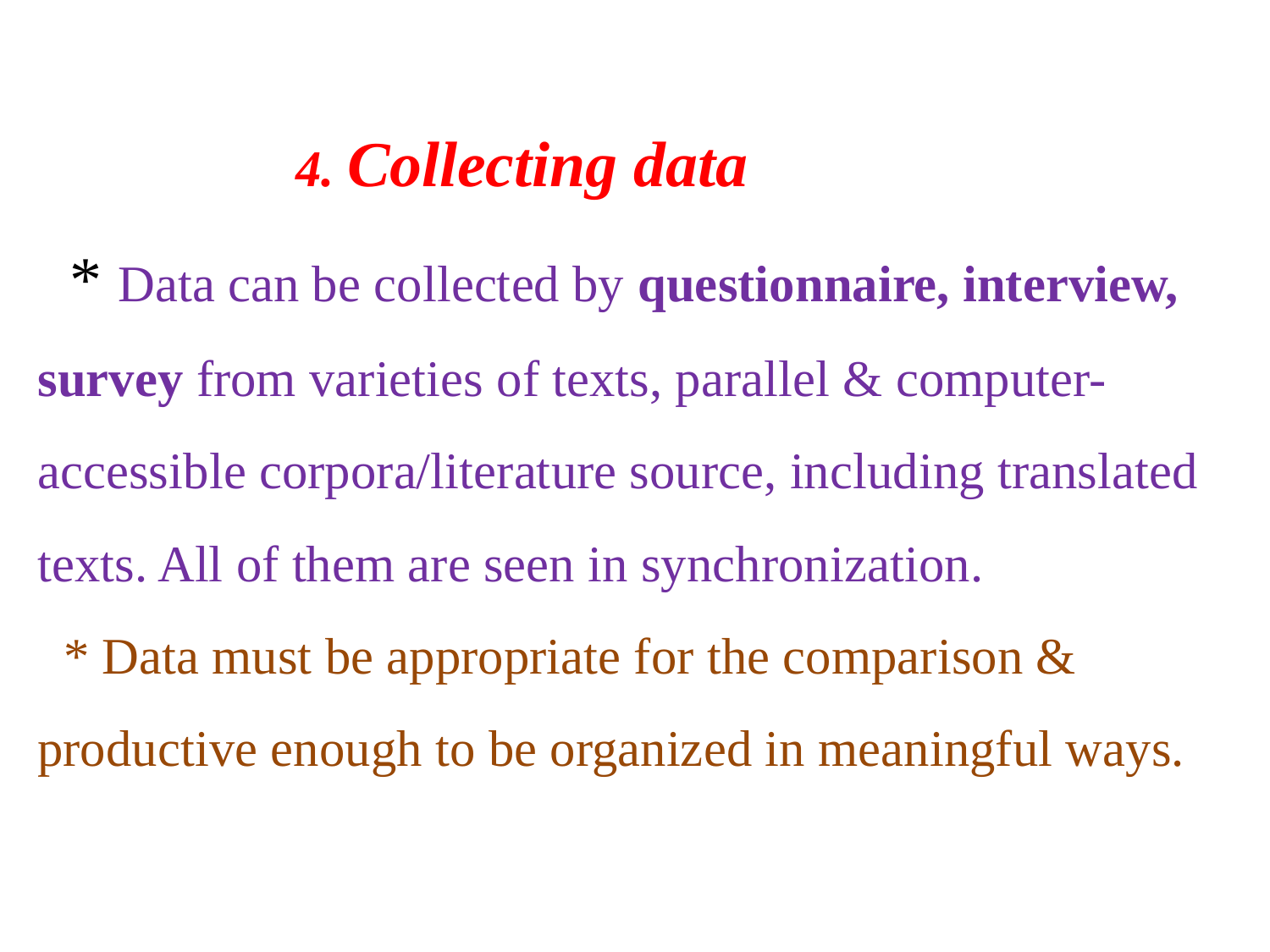

# 4. Collecting data * Data can be collected by questionnaire, interview, survey from varieties of texts, parallel & computer-accessible corpora/literature source, including translated texts. All of them are seen in synchronization. * Data must be appropriate for the comparison & productive enough to be organized in meaningful ways.